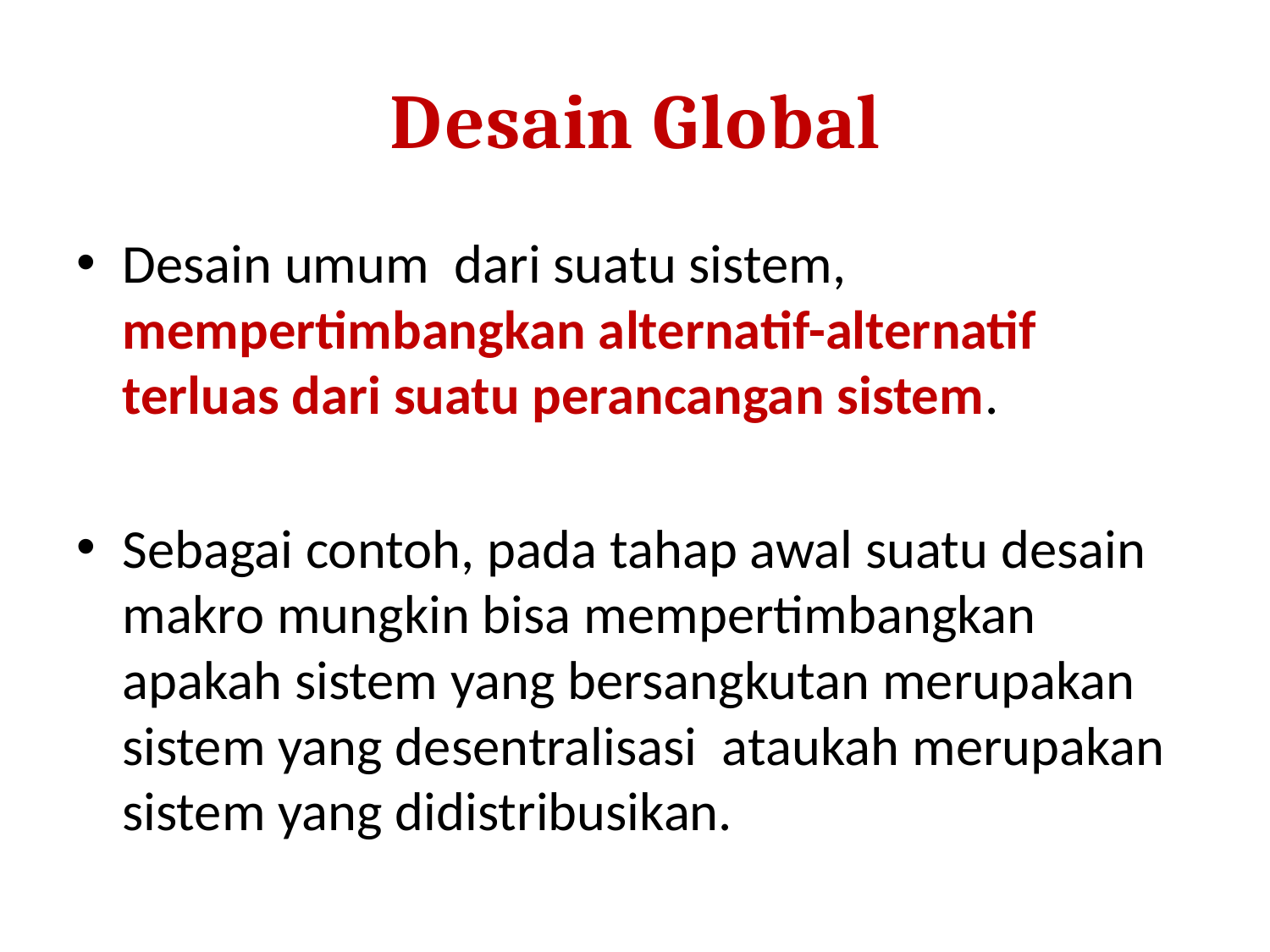

# Desain Global
Desain umum  dari suatu sistem, mempertimbangkan alternatif-alternatif terluas dari suatu perancangan sistem.

Sebagai contoh, pada tahap awal suatu desain makro mungkin bisa mempertimbangkan apakah sistem yang bersangkutan merupakan sistem yang desentralisasi  ataukah merupakan sistem yang didistribusikan.